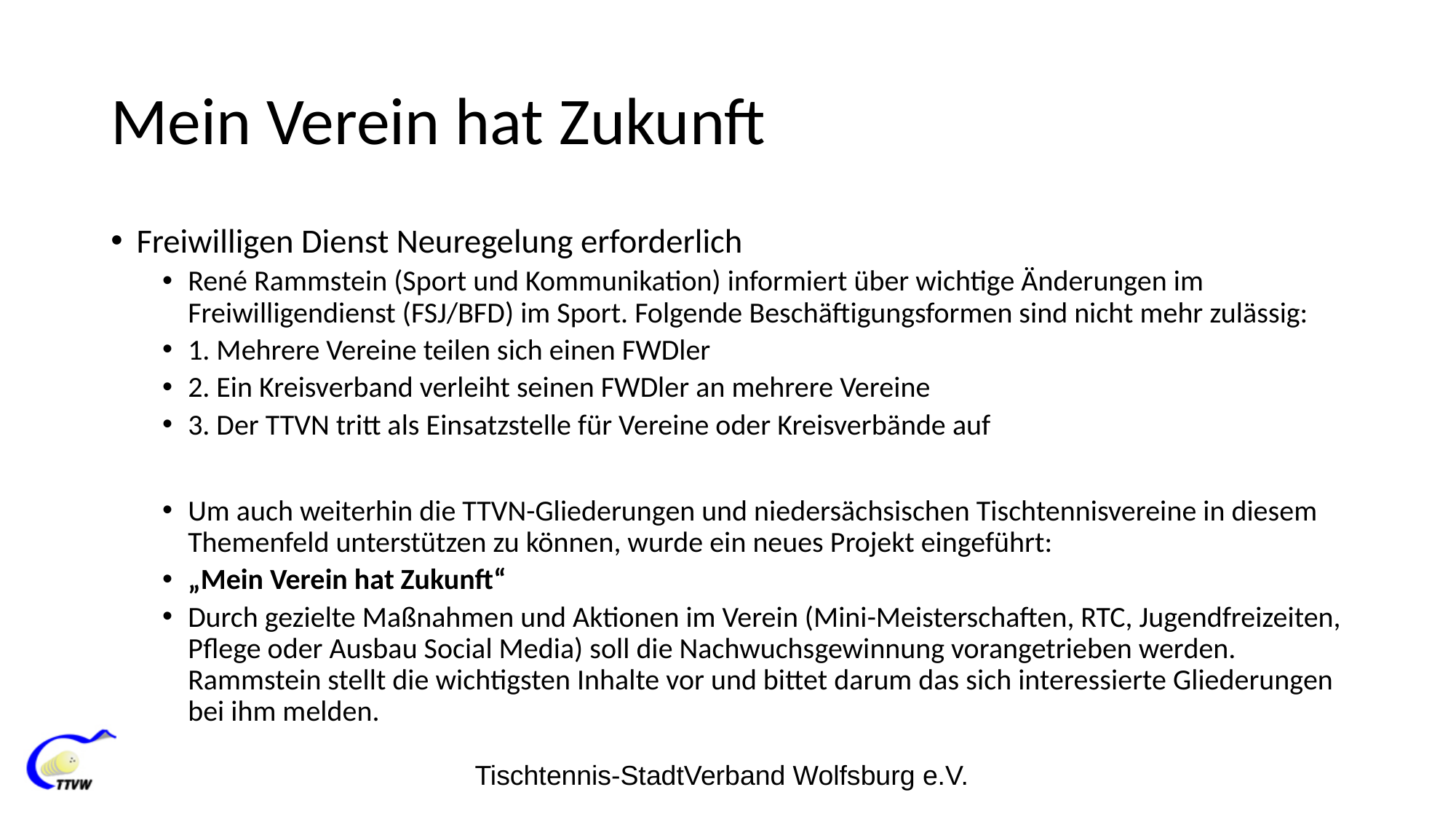

# Mein Verein hat Zukunft
Freiwilligen Dienst Neuregelung erforderlich
René Rammstein (Sport und Kommunikation) informiert über wichtige Änderungen im Freiwilligendienst (FSJ/BFD) im Sport. Folgende Beschäftigungsformen sind nicht mehr zulässig:
1. Mehrere Vereine teilen sich einen FWDler
2. Ein Kreisverband verleiht seinen FWDler an mehrere Vereine
3. Der TTVN tritt als Einsatzstelle für Vereine oder Kreisverbände auf

Um auch weiterhin die TTVN-Gliederungen und niedersächsischen Tischtennisvereine in diesem Themenfeld unterstützen zu können, wurde ein neues Projekt eingeführt:
„Mein Verein hat Zukunft“
Durch gezielte Maßnahmen und Aktionen im Verein (Mini-Meisterschaften, RTC, Jugendfreizeiten, Pflege oder Ausbau Social Media) soll die Nachwuchsgewinnung vorangetrieben werden. Rammstein stellt die wichtigsten Inhalte vor und bittet darum das sich interessierte Gliederungen bei ihm melden.